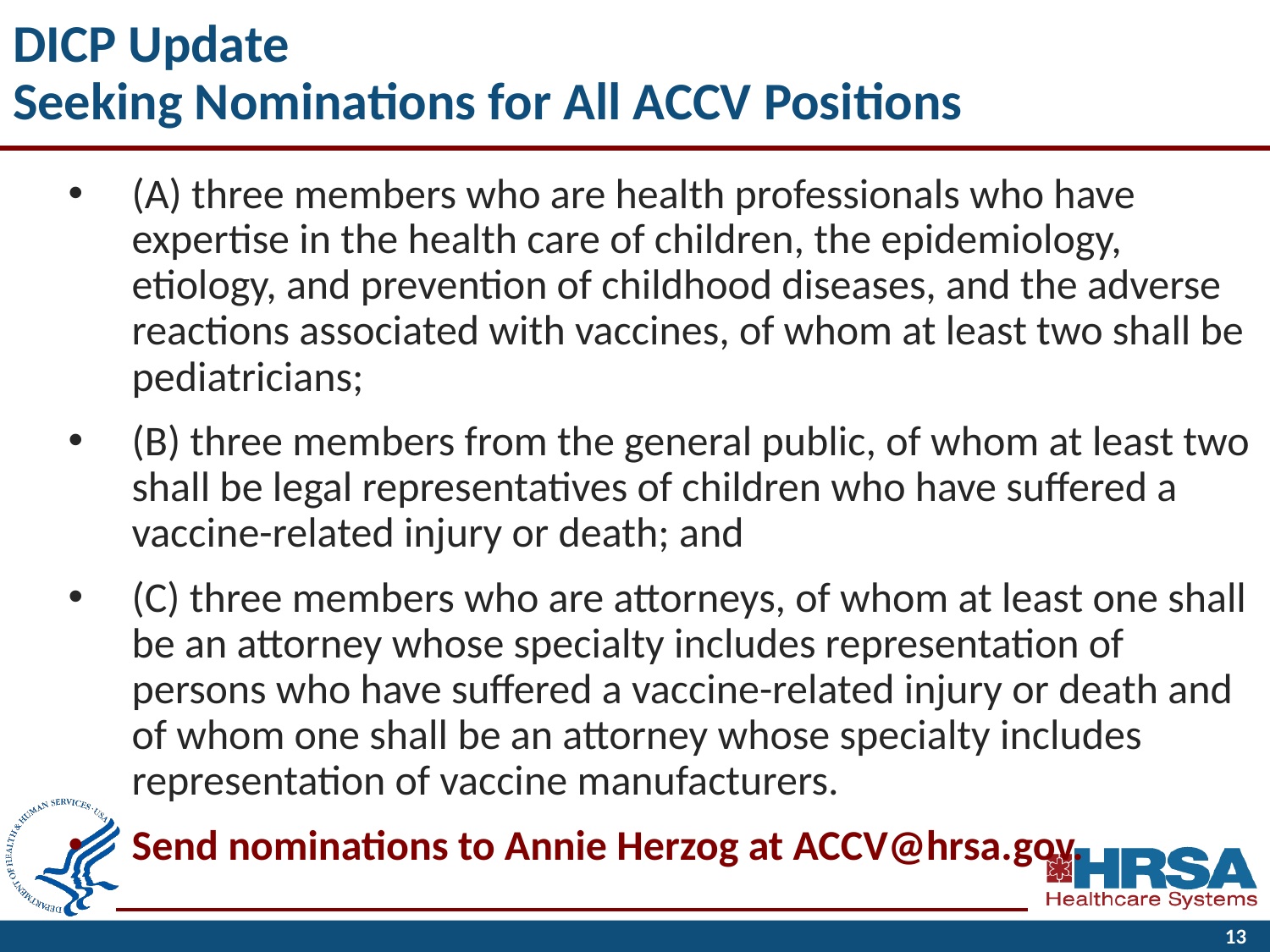

# DICP Update Seeking Nominations for All ACCV Positions

(A) three members who are health professionals who have expertise in the health care of children, the epidemiology, etiology, and prevention of childhood diseases, and the adverse reactions associated with vaccines, of whom at least two shall be pediatricians;
(B) three members from the general public, of whom at least two shall be legal representatives of children who have suffered a vaccine-related injury or death; and
(C) three members who are attorneys, of whom at least one shall be an attorney whose specialty includes representation of persons who have suffered a vaccine-related injury or death and of whom one shall be an attorney whose specialty includes representation of vaccine manufacturers.
Send nominations to Annie Herzog at ACCV@hrsa.gov.

13